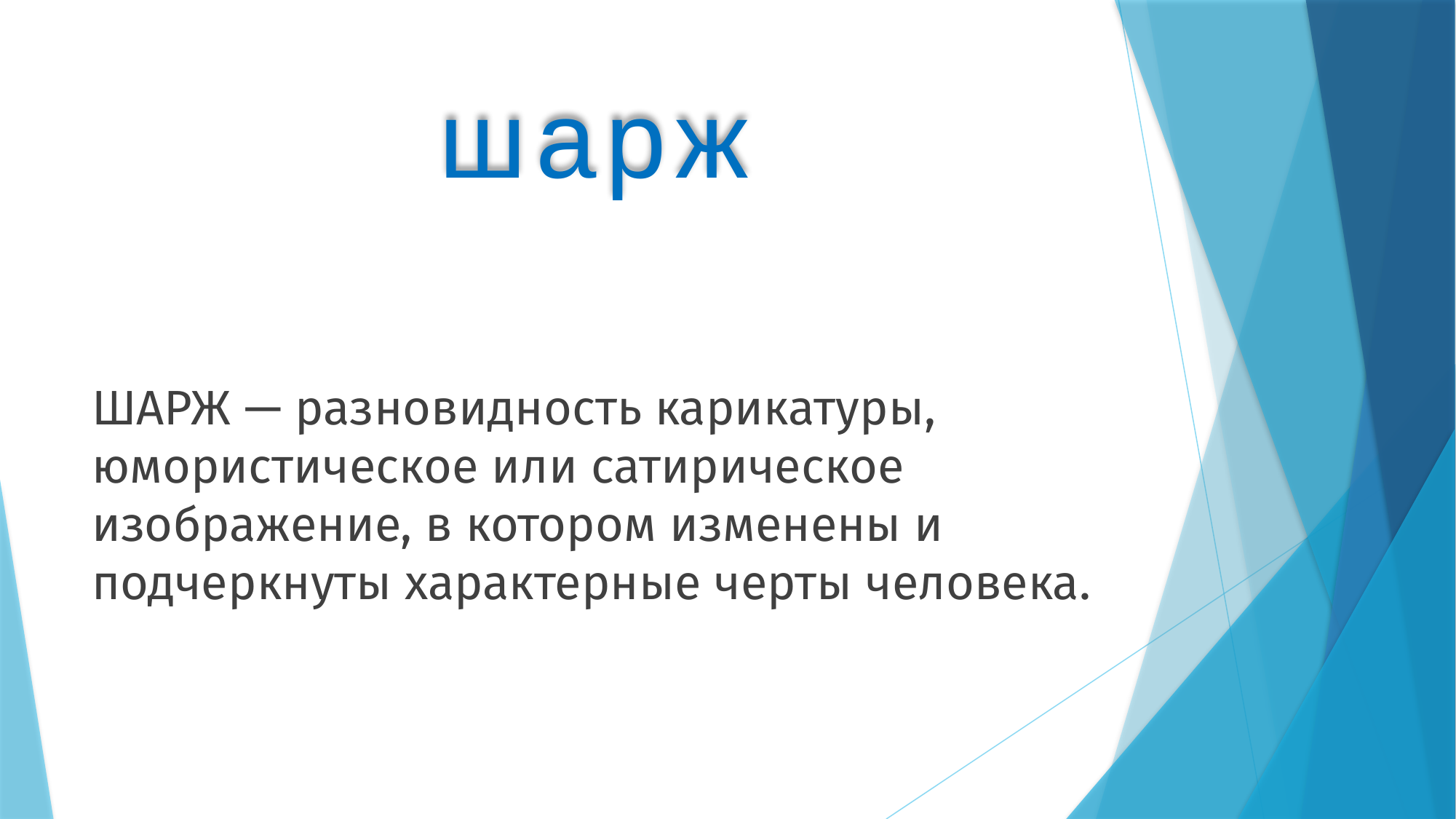

# шарж
ШАРЖ — разновидность карикатуры, юмористическое или сатирическое изображение, в котором изменены и подчеркнуты характерные черты человека.